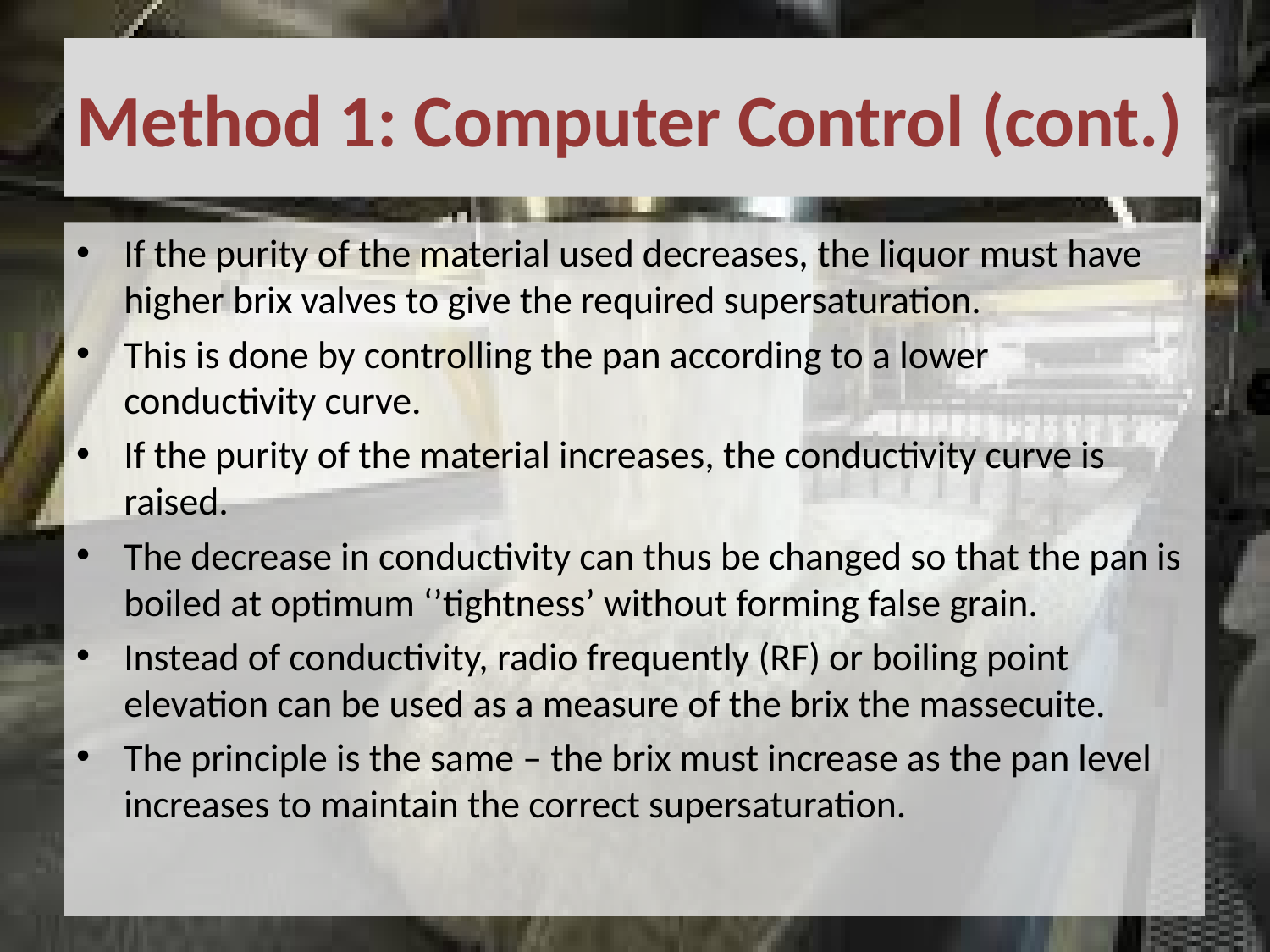

# Method 1: Computer Control (cont.)
If the purity of the material used decreases, the liquor must have higher brix valves to give the required supersaturation.
This is done by controlling the pan according to a lower  conductivity curve.
If the purity of the material increases, the conductivity curve is raised.
The decrease in conductivity can thus be changed so that the pan is boiled at optimum ‘’tightness’ without forming false grain.
Instead of conductivity, radio frequently (RF) or boiling point elevation can be used as a measure of the brix the massecuite.
The principle is the same – the brix must increase as the pan level increases to maintain the correct supersaturation.